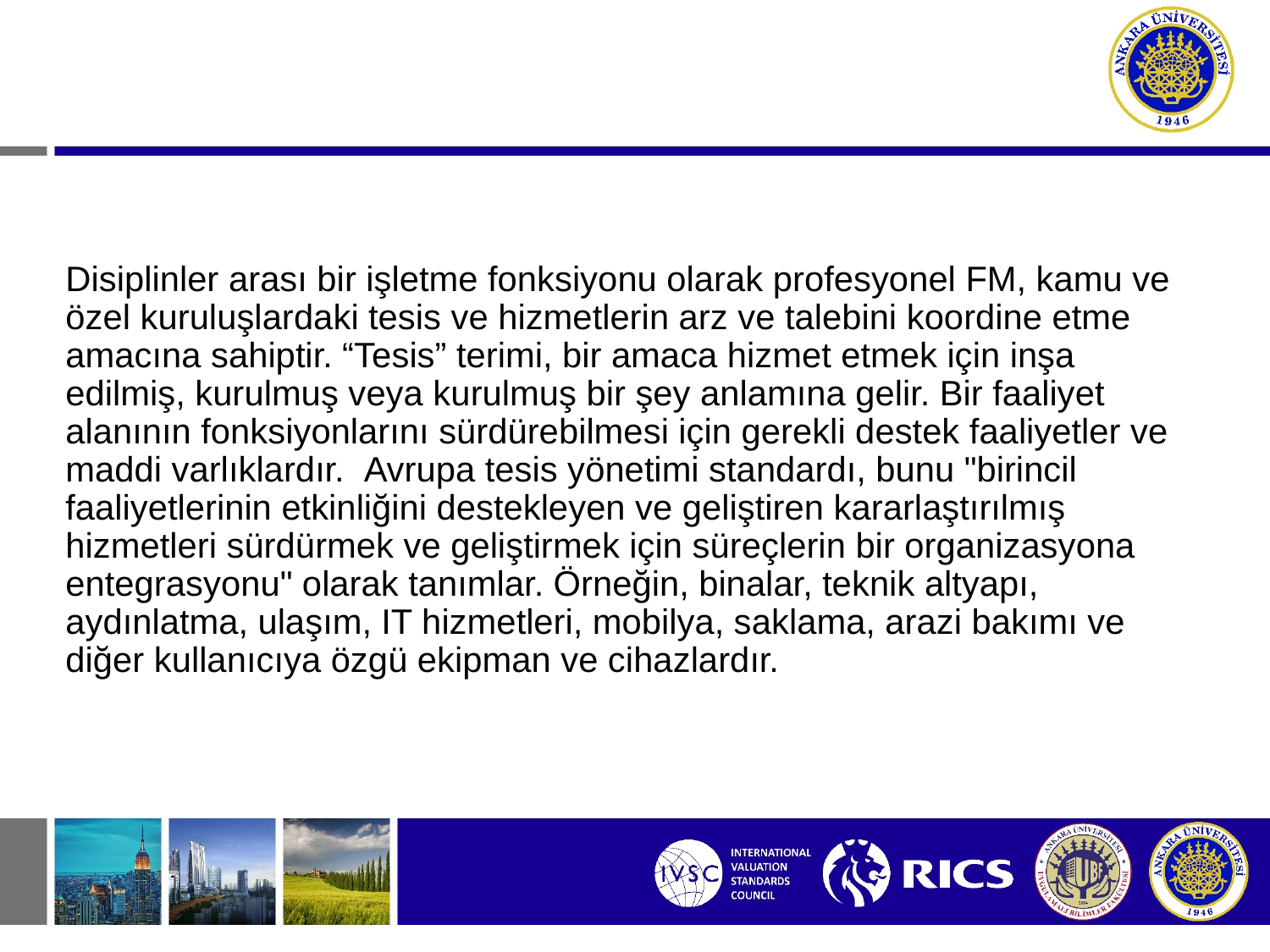

Disiplinler arası bir işletme fonksiyonu olarak profesyonel FM, kamu ve özel kuruluşlardaki tesis ve hizmetlerin arz ve talebini koordine etme amacına sahiptir. “Tesis” terimi, bir amaca hizmet etmek için inşa edilmiş, kurulmuş veya kurulmuş bir şey anlamına gelir. Bir faaliyet alanının fonksiyonlarını sürdürebilmesi için gerekli destek faaliyetler ve maddi varlıklardır.  Avrupa tesis yönetimi standardı, bunu "birincil faaliyetlerinin etkinliğini destekleyen ve geliştiren kararlaştırılmış hizmetleri sürdürmek ve geliştirmek için süreçlerin bir organizasyona entegrasyonu" olarak tanımlar. Örneğin, binalar, teknik altyapı, aydınlatma, ulaşım, IT hizmetleri, mobilya, saklama, arazi bakımı ve diğer kullanıcıya özgü ekipman ve cihazlardır.